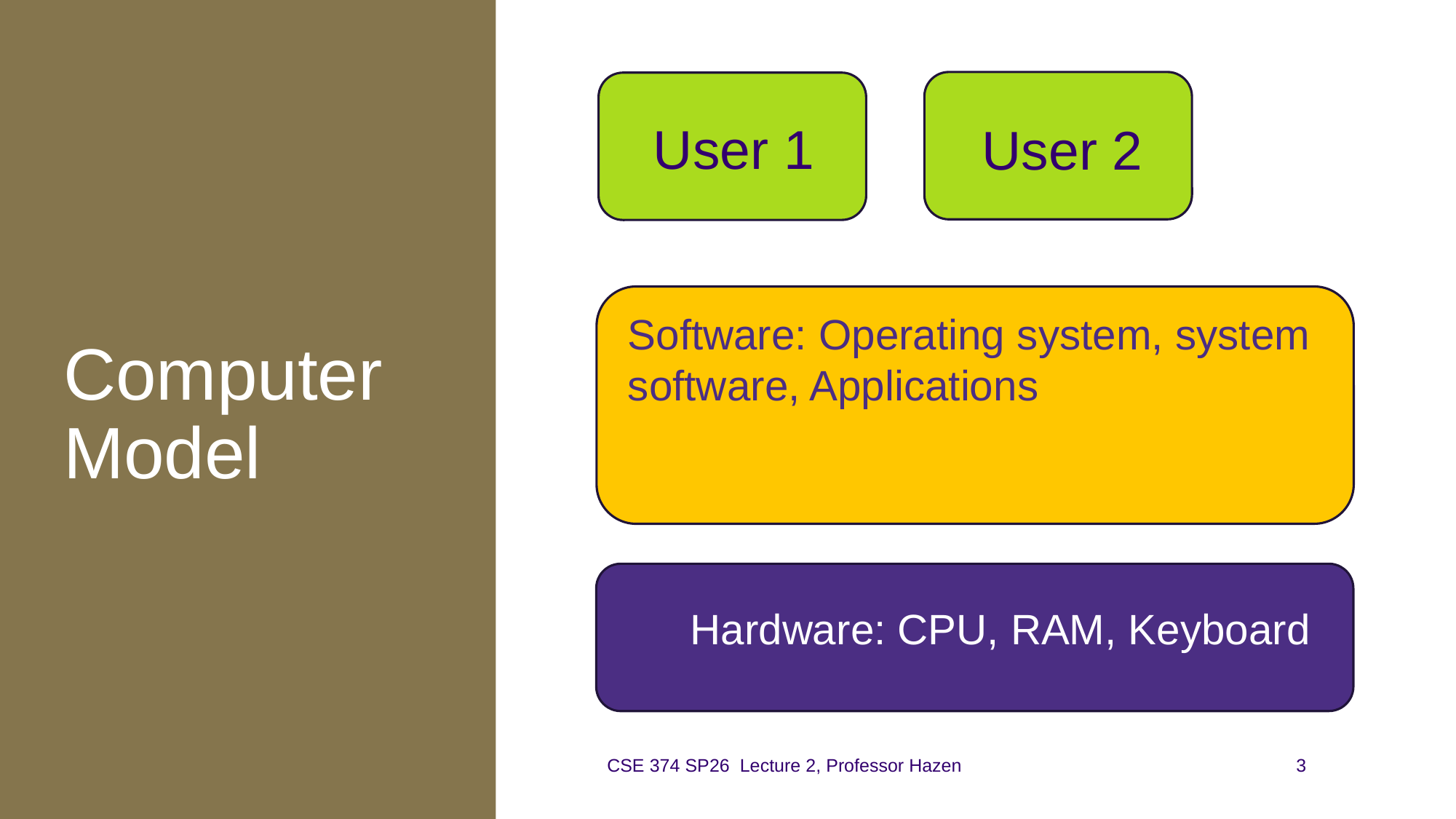

# Computer Model
User 1
User 2

Software: Operating system, system software, Applications

Hardware: CPU, RAM, Keyboard
CSE 374 SP26  Lecture 2, Professor Hazen
3